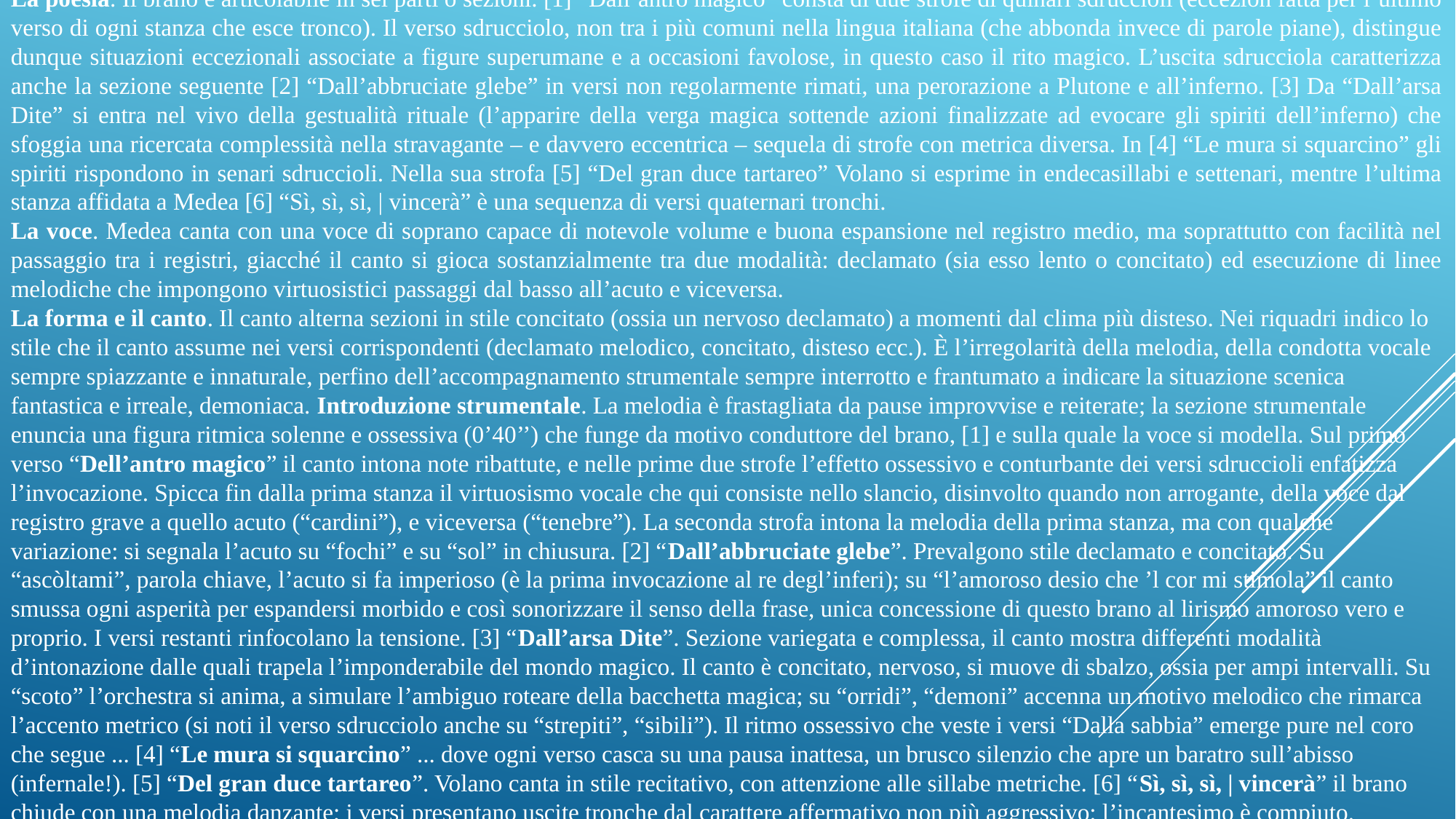

La poesia. Il brano è articolabile in sei parti o sezioni. [1] “Dall’antro magico” consta di due strofe di quinari sdruccioli (eccezion fatta per l’ultimo verso di ogni stanza che esce tronco). Il verso sdrucciolo, non tra i più comuni nella lingua italiana (che abbonda invece di parole piane), distingue dunque situazioni eccezionali associate a figure superumane e a occasioni favolose, in questo caso il rito magico. L’uscita sdrucciola caratterizza anche la sezione seguente [2] “Dall’abbruciate glebe” in versi non regolarmente rimati, una perorazione a Plutone e all’inferno. [3] Da “Dall’arsa Dite” si entra nel vivo della gestualità rituale (l’apparire della verga magica sottende azioni finalizzate ad evocare gli spiriti dell’inferno) che sfoggia una ricercata complessità nella stravagante – e davvero eccentrica – sequela di strofe con metrica diversa. In [4] “Le mura si squarcino” gli spiriti rispondono in senari sdruccioli. Nella sua strofa [5] “Del gran duce tartareo” Volano si esprime in endecasillabi e settenari, mentre l’ultima stanza affidata a Medea [6] “Sì, sì, sì, | vincerà” è una sequenza di versi quaternari tronchi.
La voce. Medea canta con una voce di soprano capace di notevole volume e buona espansione nel registro medio, ma soprattutto con facilità nel passaggio tra i registri, giacché il canto si gioca sostanzialmente tra due modalità: declamato (sia esso lento o concitato) ed esecuzione di linee melodiche che impongono virtuosistici passaggi dal basso all’acuto e viceversa.
La forma e il canto. Il canto alterna sezioni in stile concitato (ossia un nervoso declamato) a momenti dal clima più disteso. Nei riquadri indico lo stile che il canto assume nei versi corrispondenti (declamato melodico, concitato, disteso ecc.). È l’irregolarità della melodia, della condotta vocale sempre spiazzante e innaturale, perfino dell’accompagnamento strumentale sempre interrotto e frantumato a indicare la situazione scenica fantastica e irreale, demoniaca. Introduzione strumentale. La melodia è frastagliata da pause improvvise e reiterate; la sezione strumentale enuncia una figura ritmica solenne e ossessiva (0’40’’) che funge da motivo conduttore del brano, [1] e sulla quale la voce si modella. Sul primo verso “Dell’antro magico” il canto intona note ribattute, e nelle prime due strofe l’effetto ossessivo e conturbante dei versi sdruccioli enfatizza l’invocazione. Spicca fin dalla prima stanza il virtuosismo vocale che qui consiste nello slancio, disinvolto quando non arrogante, della voce dal registro grave a quello acuto (“cardini”), e viceversa (“tenebre”). La seconda strofa intona la melodia della prima stanza, ma con qualche variazione: si segnala l’acuto su “fochi” e su “sol” in chiusura. [2] “Dall’abbruciate glebe”. Prevalgono stile declamato e concitato. Su “ascòltami”, parola chiave, l’acuto si fa imperioso (è la prima invocazione al re degl’inferi); su “l’amoroso desio che ’l cor mi stimola” il canto smussa ogni asperità per espandersi morbido e così sonorizzare il senso della frase, unica concessione di questo brano al lirismo amoroso vero e proprio. I versi restanti rinfocolano la tensione. [3] “Dall’arsa Dite”. Sezione variegata e complessa, il canto mostra differenti modalità d’intonazione dalle quali trapela l’imponderabile del mondo magico. Il canto è concitato, nervoso, si muove di sbalzo, ossia per ampi intervalli. Su “scoto” l’orchestra si anima, a simulare l’ambiguo roteare della bacchetta magica; su “orridi”, “demoni” accenna un motivo melodico che rimarca l’accento metrico (si noti il verso sdrucciolo anche su “strepiti”, “sibili”). Il ritmo ossessivo che veste i versi “Dalla sabbia” emerge pure nel coro che segue ... [4] “Le mura si squarcino” ... dove ogni verso casca su una pausa inattesa, un brusco silenzio che apre un baratro sull’abisso (infernale!). [5] “Del gran duce tartareo”. Volano canta in stile recitativo, con attenzione alle sillabe metriche. [6] “Sì, sì, sì, | vincerà” il brano chiude con una melodia danzante; i versi presentano uscite tronche dal carattere affermativo non più aggressivo: l’incantesimo è compiuto.